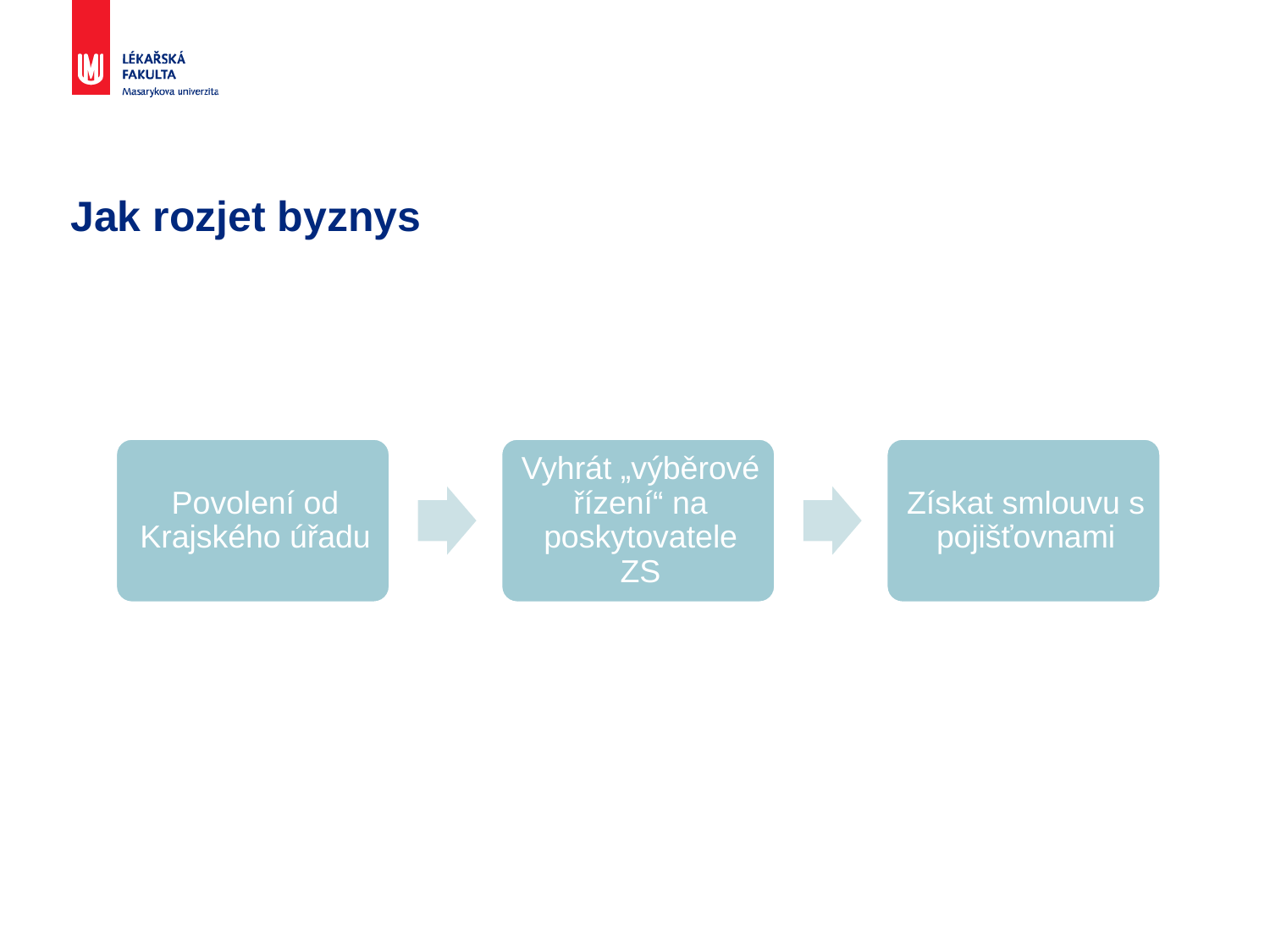

# Jak rozjet byznys
Povolení od Krajského úřadu

Vyhrát „výběrové řízení“ na poskytovatele ZS

Získat smlouvu s pojišťovnami